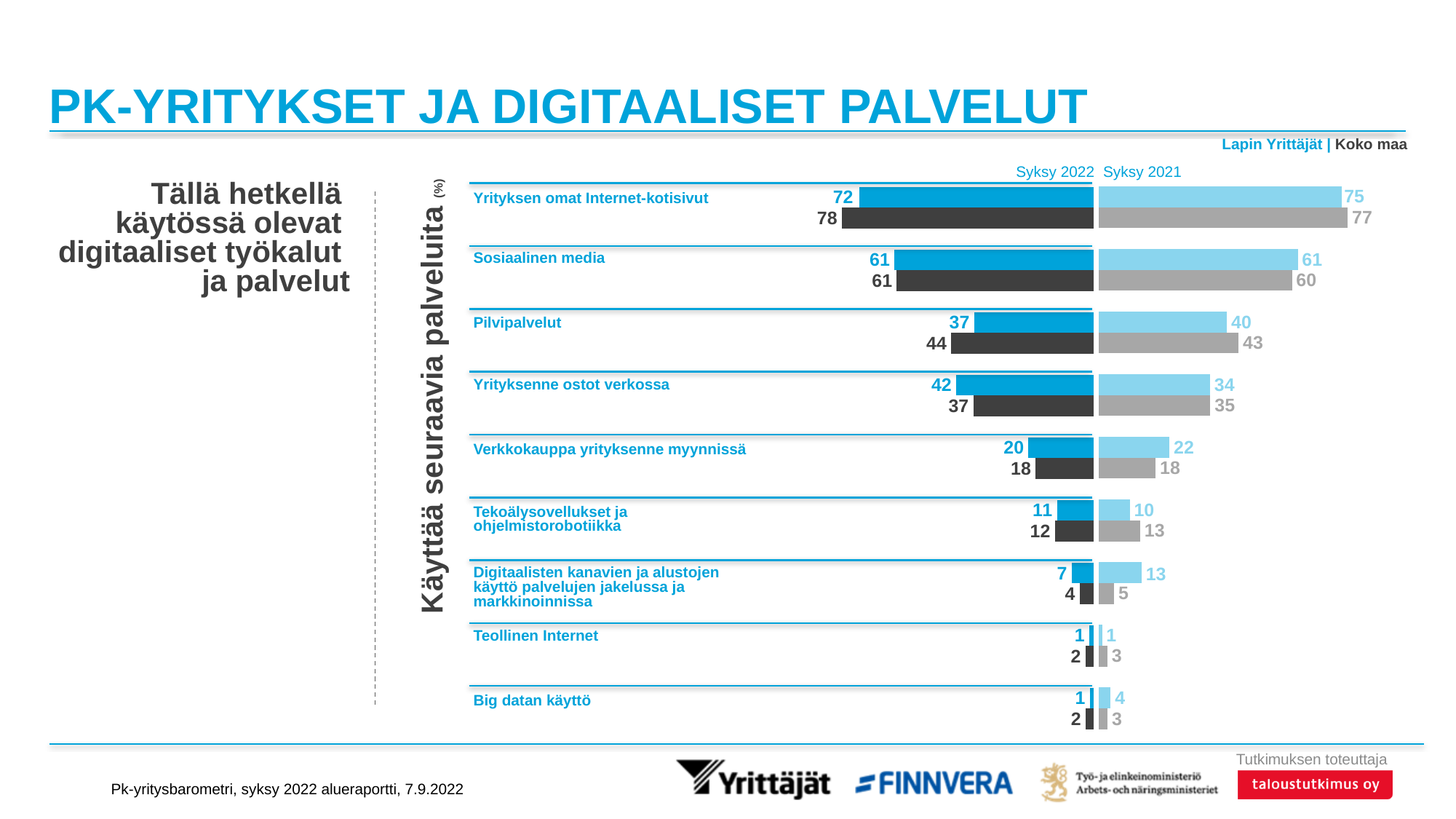

# PK-YRITYKSET JA DIGITAALISET PALVELUT
Lapin Yrittäjät | Koko maa

### Chart

| Category | Lapin Yrittäjät | Koko maa |
|---|---|---|
| Yrityksen omat Internet-kotisivut | 74.95551 | 76.91455 |
| Sosiaalinen media (esim. Facebook, Linkedin) | 61.47562 | 59.69733 |
| Pilvipalvelut  (verkkopalveluina Internetissä) | 39.62224 | 43.20974 |
| Yrityksenne ostot verkossa (tuotteet ja palvelut) | 34.40999 | 34.51282 |
| Verkkokauppa yrityksenne myynnissä (tuotteet ja palvelut) | 21.8787 | 17.62164 |
| Tekoälysovellukset ja ohjelmistorobotiikka (esim. sähköisen taloushallinnon sovelluksissa), robotiikka | 9.6611 | 12.84265 |
| Digitaalisten kanavien ja alustojen (esim. Uber, Wolt, AirBnB) käyttö palvelujen jakelussa ja markkinoinnissa | 13.29623 | 4.82043 |
| Teollinen Internet (tällä tarkoitetaan uudenlaisia liiketoiminnan ratkaisuja, joilla teolliset laitteet kommunikoivat automaattisesti keskenään) | 1.07394 | 2.74298 |
| Big datan käyttö (esim. markkina-analyyseissä) | 3.76089 | 2.81855 |

### Chart

| Category | Lapin Yrittäjät | Koko maa |
|---|---|---|
| Yrityksen omat Internet-kotisivut | 72.27781 | 77.63446 |
| Sosiaalinen media (esim. Facebook, Linkedin) | 61.39878 | 60.71598 |
| Pilvipalvelut  (verkkopalveluina Internetissä) | 36.82505 | 43.88436 |
| Yrityksenne ostot verkossa (tuotteet ja palvelut) | 42.37648 | 37.0702 |
| Verkkokauppa yrityksenne myynnissä (tuotteet ja palvelut) | 20.06689 | 17.87018 |
| Tekoälysovellukset ja ohjelmistorobotiikka (esim. sähköisen taloushallinnon sovelluksissa), robotiikka | 11.10694 | 11.92838 |
| Digitaalisten kanavien ja alustojen (esim. Uber, Wolt, AirBnB) käyttö palvelujen jakelussa ja markkinoinnissa | 6.72642 | 4.25776 |
| Teollinen Internet (tällä tarkoitetaan uudenlaisia liiketoiminnan ratkaisuja, joilla teolliset laitteet kommunikoivat automaattisesti keskenään) | 1.30304 | 2.48187 |
| Big datan käyttö (esim. markkina-analyyseissä) | 1.1619 | 2.45994 |
Syksy 2022
Syksy 2021
Tällä hetkellä
käytössä olevat
digitaaliset työkalut
ja palvelut
Yrityksen omat Internet-kotisivut
Sosiaalinen media
Pilvipalvelut
Yrityksenne ostot verkossa
Verkkokauppa yrityksenne myynnissä
Tekoälysovellukset ja
ohjelmistorobotiikka
Digitaalisten kanavien ja alustojen
käyttö palvelujen jakelussa ja markkinoinnissa
Teollinen Internet
Big datan käyttö
Käyttää seuraavia palveluita (%)
Pk-yritysbarometri, syksy 2022 alueraportti, 7.9.2022